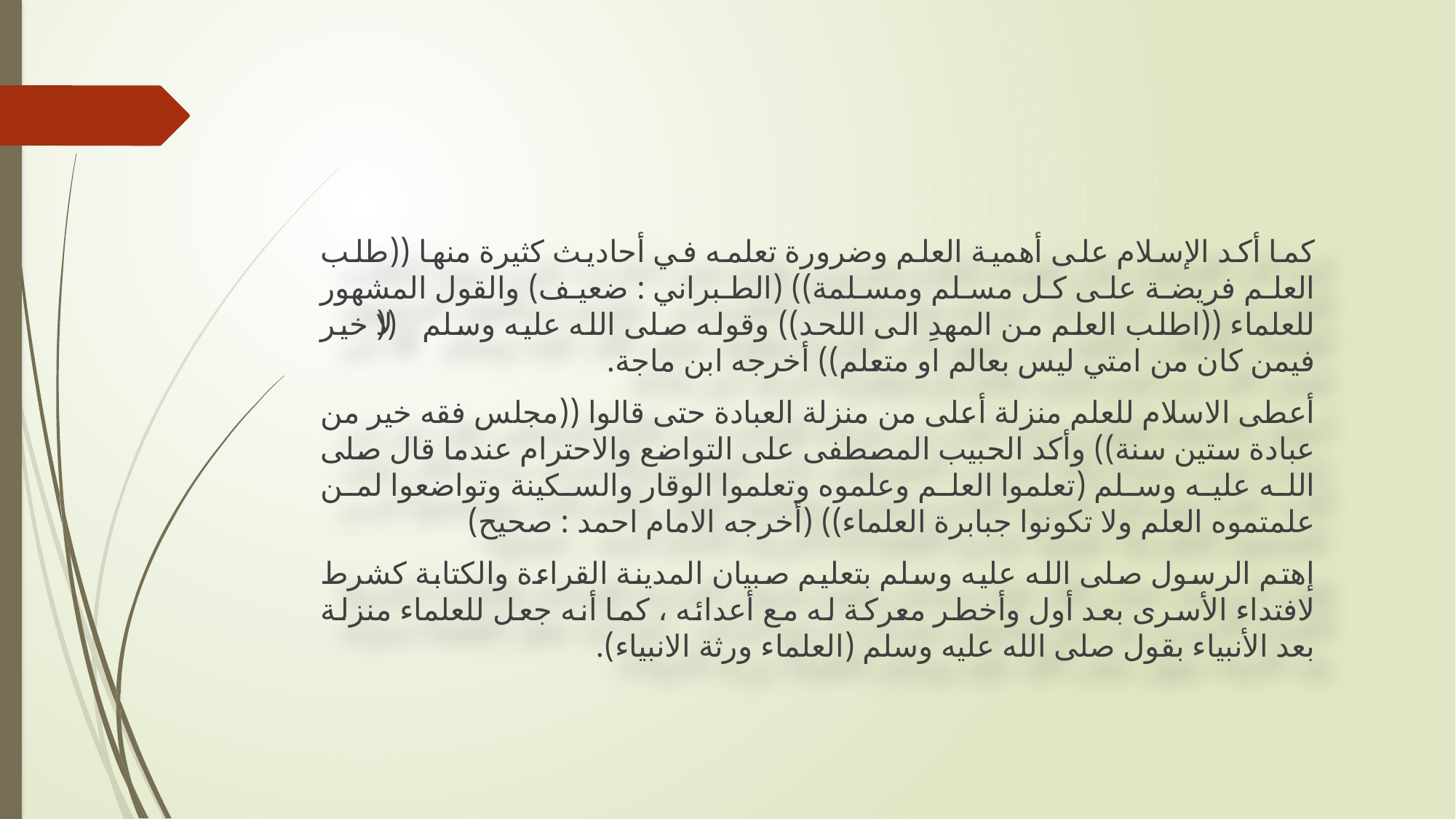

#
كما أكد الإسلام على أهمية العلم وضرورة تعلمه في أحاديث كثيرة منها ((طلب العلم فريضة على كل مسلم ومسلمة)) (الطبراني : ضعيف) والقول المشهور للعلماء ((اطلب العلم من المهدِ الى اللحد)) وقوله صلى الله عليه وسلم ((لا خير فيمن كان من امتي ليس بعالم او متعلم)) أخرجه ابن ماجة.
أعطى الاسلام للعلم منزلة أعلى من منزلة العبادة حتى قالوا ((مجلس فقه خير من عبادة ستين سنة)) وأكد الحبيب المصطفى على التواضع والاحترام عندما قال صلى الله عليه وسلم (تعلموا العلم وعلموه وتعلموا الوقار والسكينة وتواضعوا لمن علمتموه العلم ولا تكونوا جبابرة العلماء)) (أخرجه الامام احمد : صحيح)
إهتم الرسول صلى الله عليه وسلم بتعليم صبيان المدينة القراءة والكتابة كشرط لافتداء الأسرى بعد أول وأخطر معركة له مع أعدائه ، كما أنه جعل للعلماء منزلة بعد الأنبياء بقول صلى الله عليه وسلم (العلماء ورثة الانبياء).